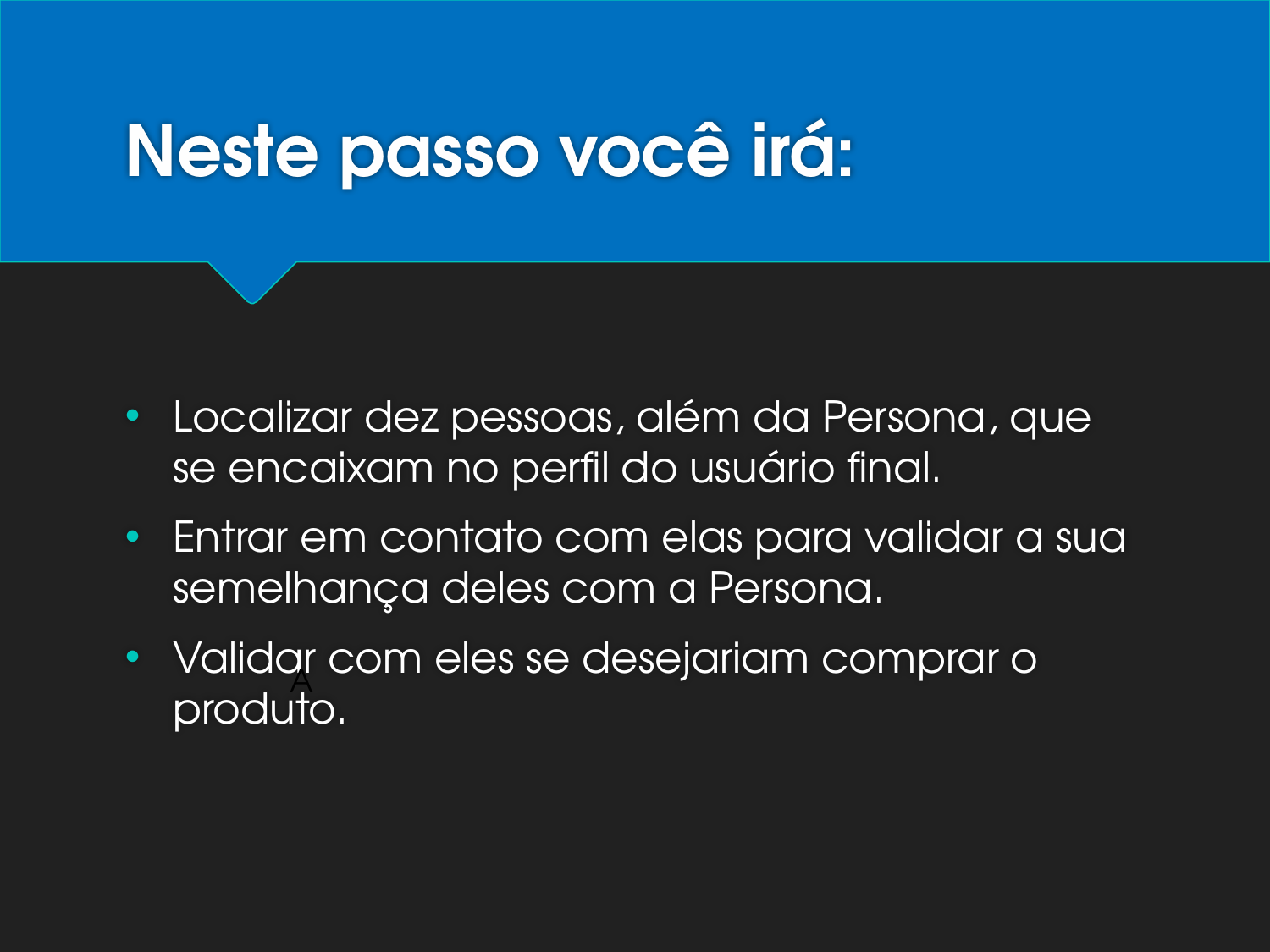

# Neste passo você irá:
Localizar dez pessoas, além da Persona, que se encaixam no perfil do usuário final.
Entrar em contato com elas para validar a sua semelhança deles com a Persona.
Validar com eles se desejariam comprar o produto.
A